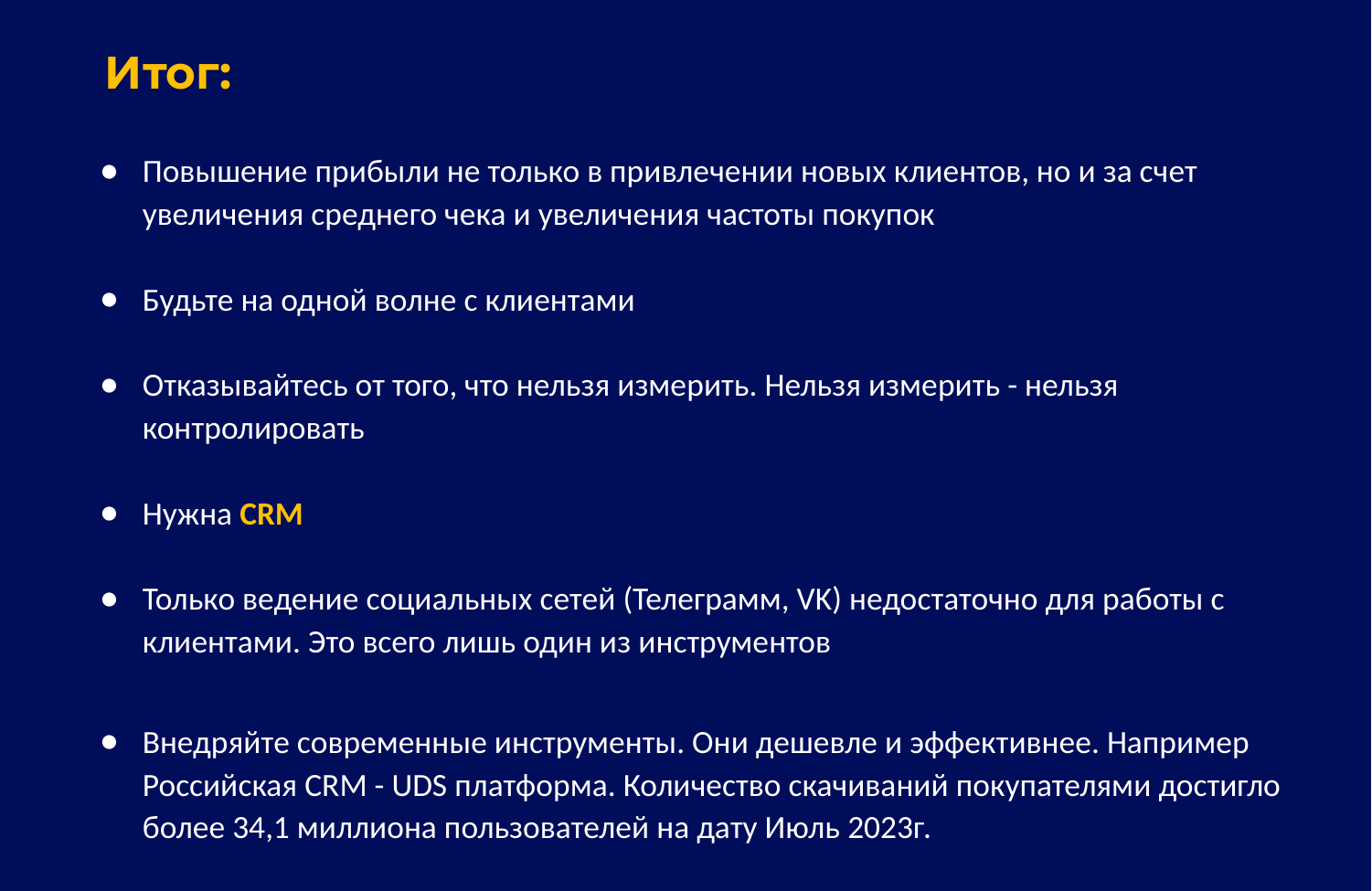

# Итог:
Повышение прибыли не только в привлечении новых клиентов, но и за счет увеличения среднего чека и увеличения частоты покупок

Будьте на одной волне с клиентами

Отказывайтесь от того, что нельзя измерить. Нельзя измерить - нельзя контролировать

Нужна CRM

Только ведение социальных сетей (Телеграмм, VK) недостаточно для работы с клиентами. Это всего лишь один из инструментов

Внедряйте современные инструменты. Они дешевле и эффективнее. Например  Российская CRM - UDS платформа. Количество скачиваний покупателями достигло более 34,1 миллиона пользователей на дату Июль 2023г.